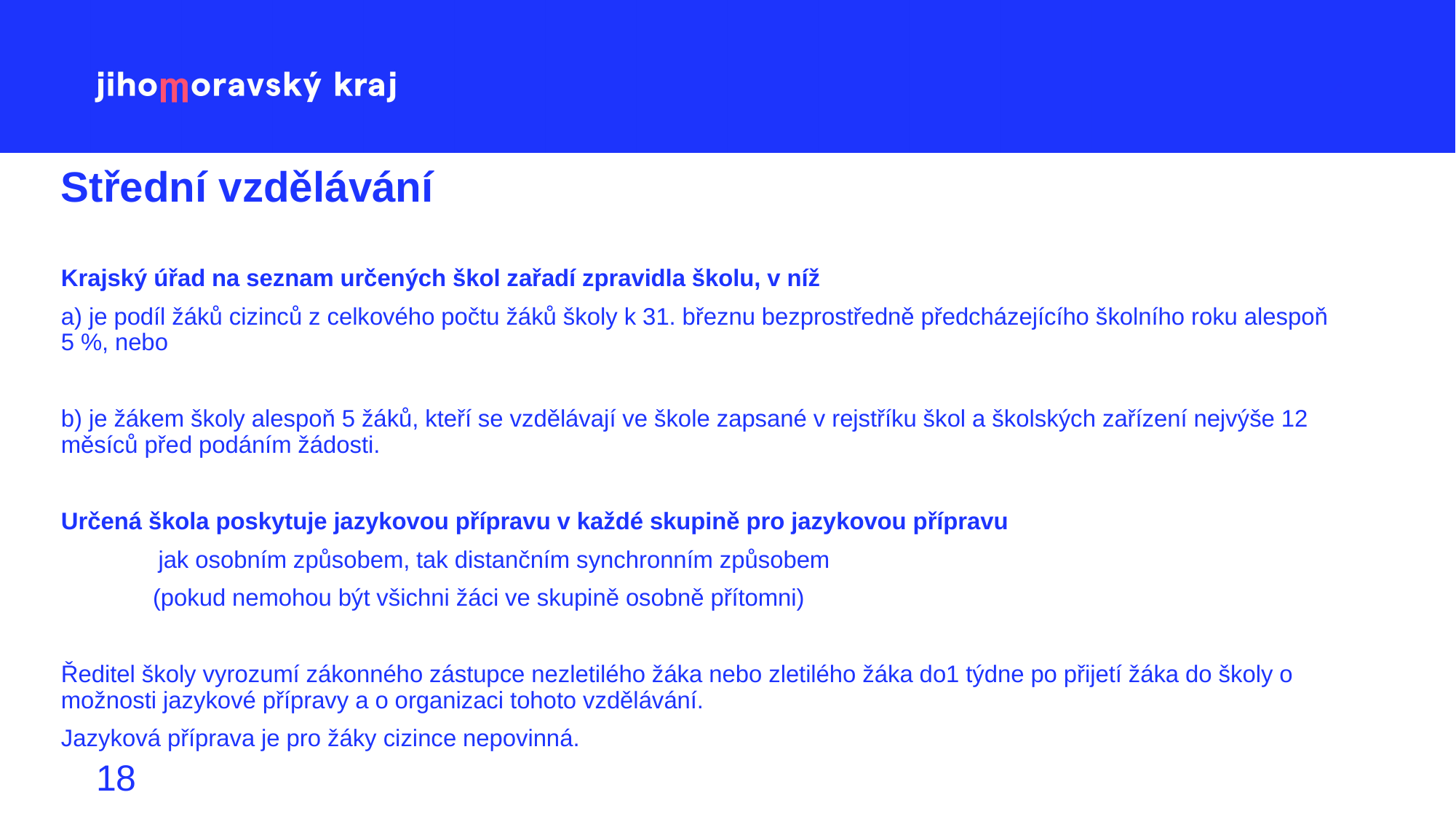

# Střední vzdělávání

Krajský úřad na seznam určených škol zařadí zpravidla školu, v níž
a) je podíl žáků cizinců z celkového počtu žáků školy k 31. březnu bezprostředně předcházejícího školního roku alespoň 5 %, nebo

b) je žákem školy alespoň 5 žáků, kteří se vzdělávají ve škole zapsané v rejstříku škol a školských zařízení nejvýše 12 měsíců před podáním žádosti.

Určená škola poskytuje jazykovou přípravu v každé skupině pro jazykovou přípravu
	 jak osobním způsobem, tak distančním synchronním způsobem
              (pokud nemohou být všichni žáci ve skupině osobně přítomni)

Ředitel školy vyrozumí zákonného zástupce nezletilého žáka nebo zletilého žáka do1 týdne po přijetí žáka do školy o možnosti jazykové přípravy a o organizaci tohoto vzdělávání.
Jazyková příprava je pro žáky cizince nepovinná.